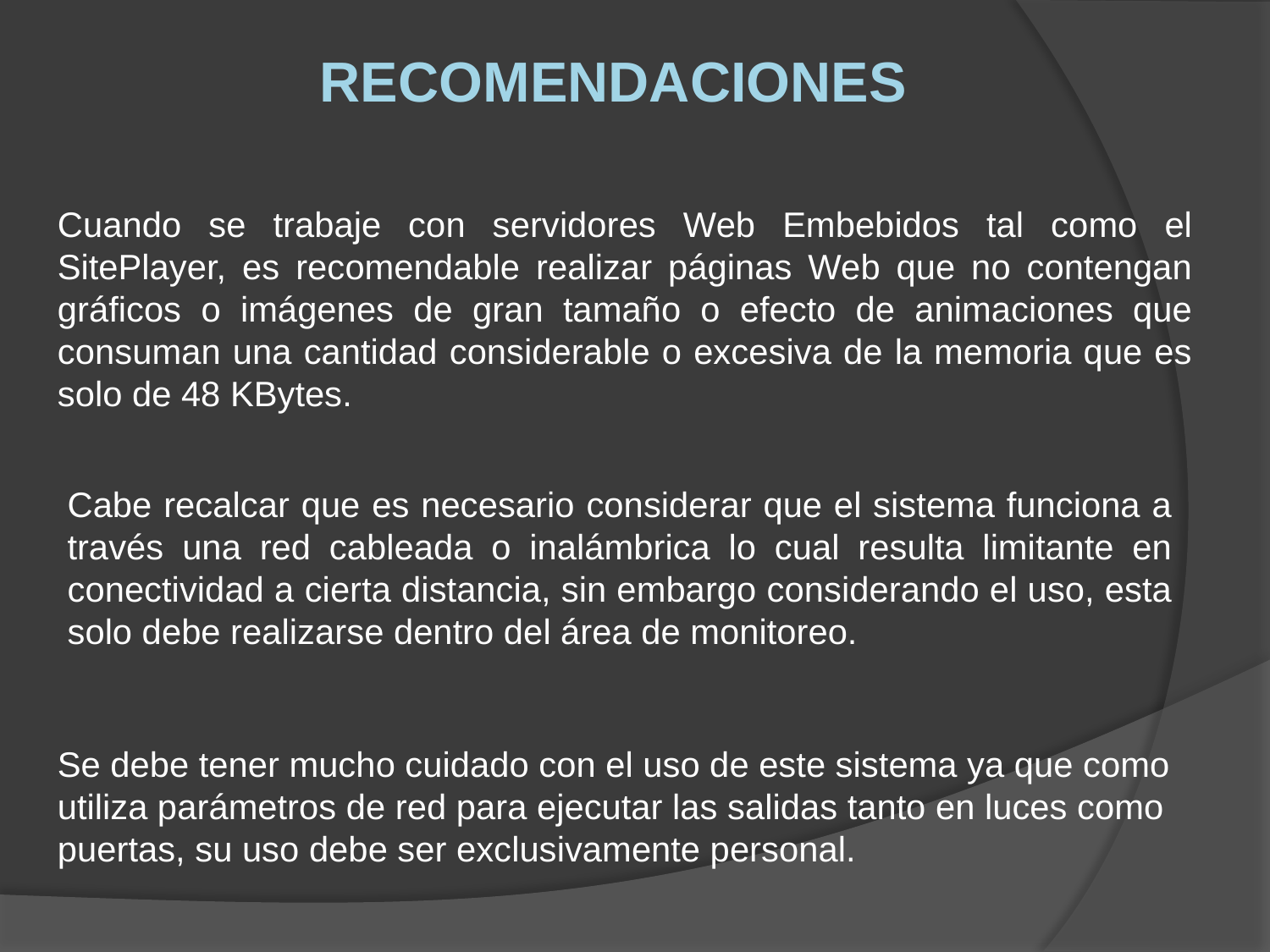

# RECOMENDACIONES
Cuando se trabaje con servidores Web Embebidos tal como el SitePlayer, es recomendable realizar páginas Web que no contengan gráficos o imágenes de gran tamaño o efecto de animaciones que consuman una cantidad considerable o excesiva de la memoria que es solo de 48 KBytes.
Cabe recalcar que es necesario considerar que el sistema funciona a través una red cableada o inalámbrica lo cual resulta limitante en conectividad a cierta distancia, sin embargo considerando el uso, esta solo debe realizarse dentro del área de monitoreo.
Se debe tener mucho cuidado con el uso de este sistema ya que como utiliza parámetros de red para ejecutar las salidas tanto en luces como puertas, su uso debe ser exclusivamente personal.